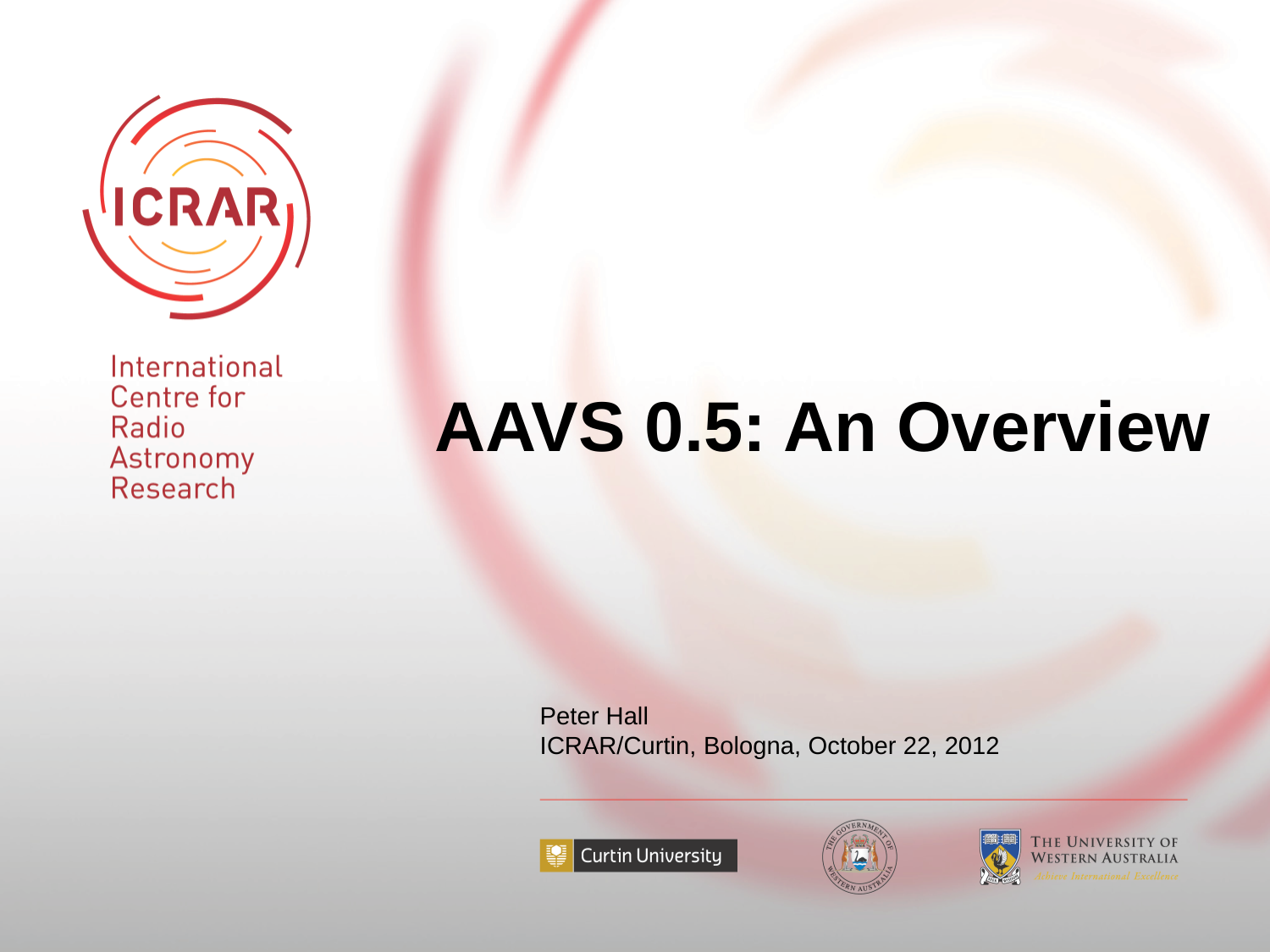

# AAVS 0.5: An Overview
Peter Hall
ICRAR/Curtin, Bologna, October 22, 2012